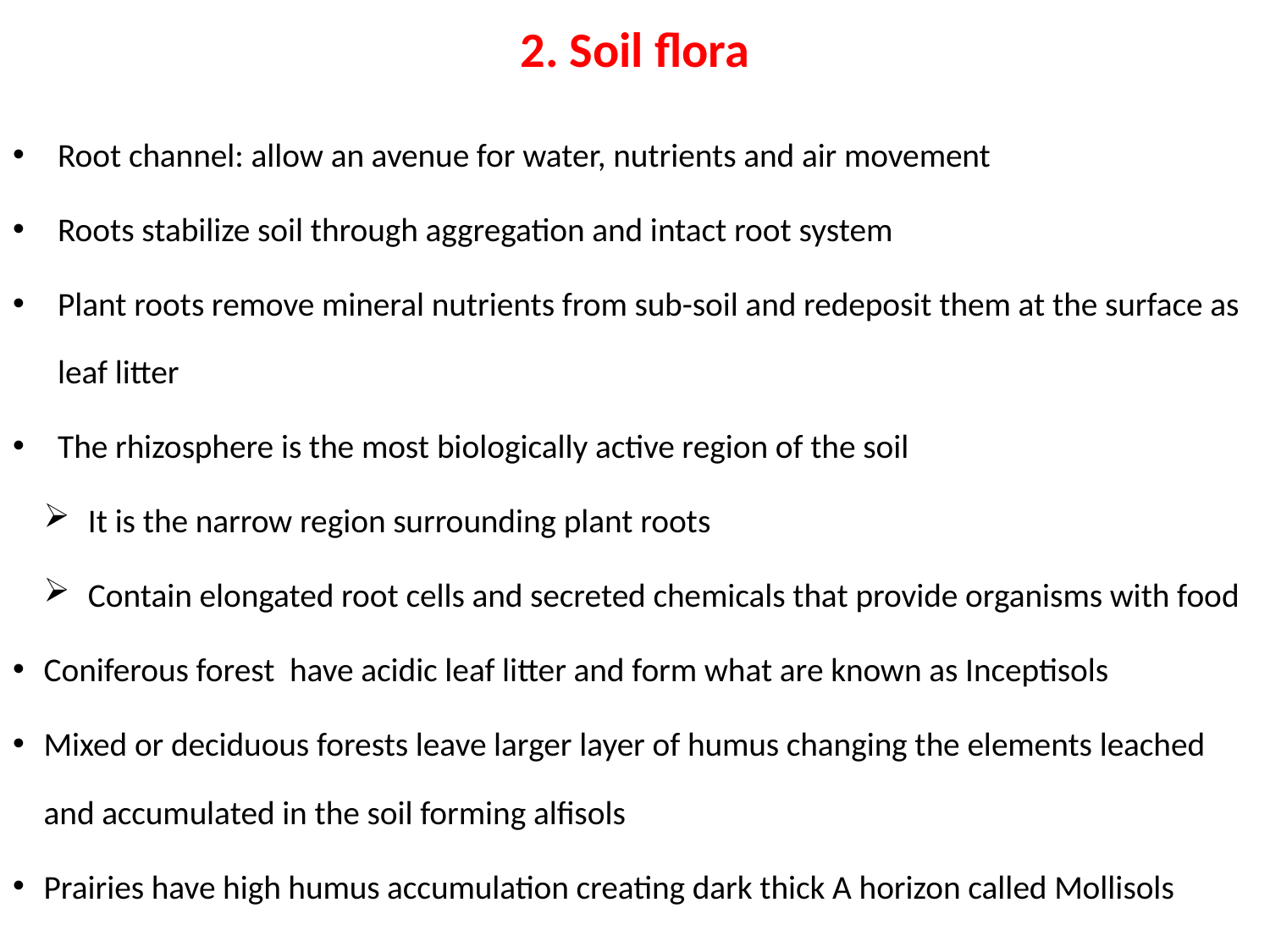

# 2. Soil flora

Root channel: allow an avenue for water, nutrients and air movement
Roots stabilize soil through aggregation and intact root system
Plant roots remove mineral nutrients from sub-soil and redeposit them at the surface as leaf litter
The rhizosphere is the most biologically active region of the soil
It is the narrow region surrounding plant roots
Contain elongated root cells and secreted chemicals that provide organisms with food
Coniferous forest  have acidic leaf litter and form what are known as Inceptisols
Mixed or deciduous forests leave larger layer of humus changing the elements leached and accumulated in the soil forming alfisols
Prairies have high humus accumulation creating dark thick A horizon called Mollisols